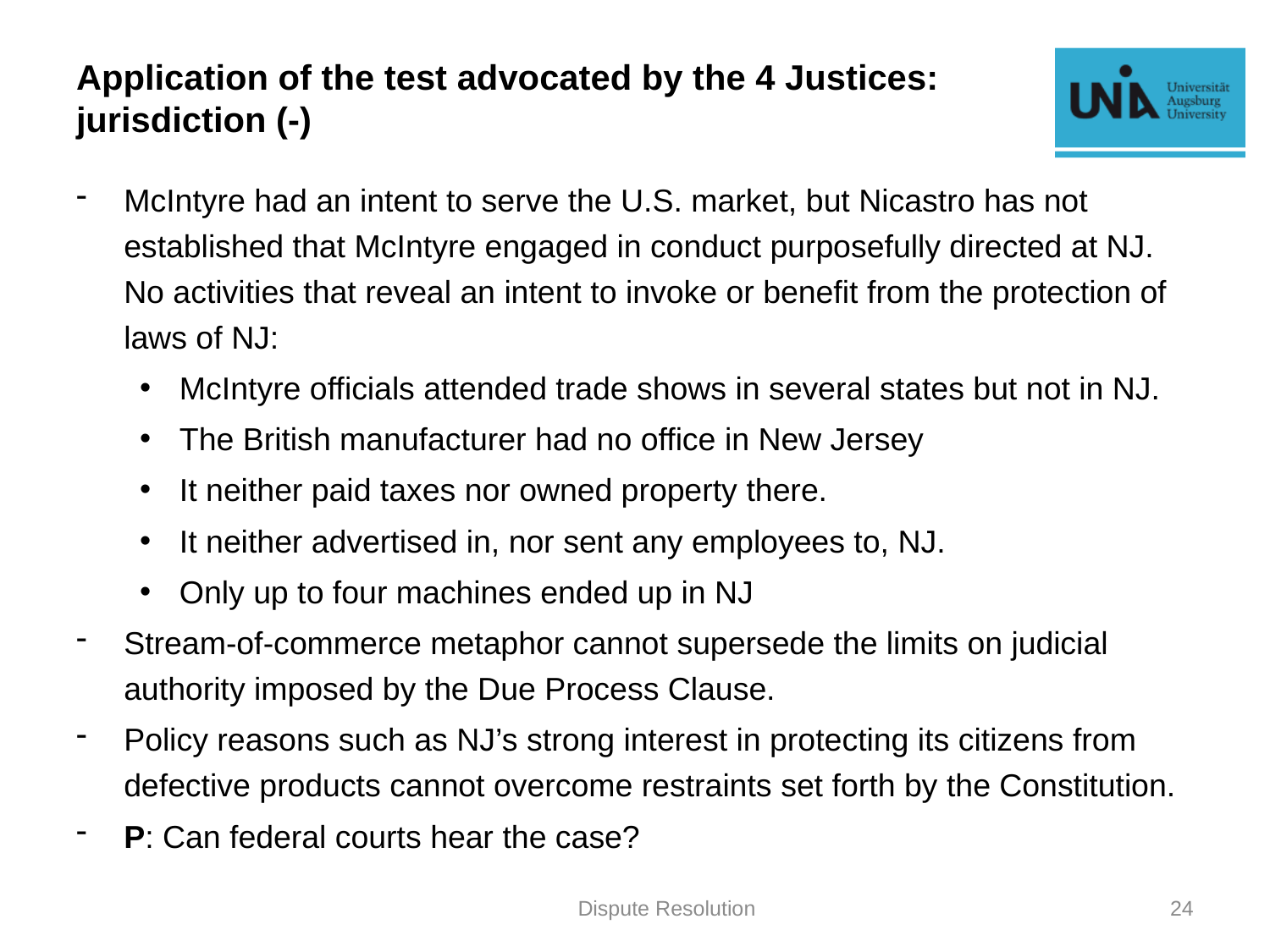

# Application of the test advocated by the 4 Justices: jurisdiction (-)
McIntyre had an intent to serve the U.S. market, but Nicastro has not established that McIntyre engaged in conduct purposefully directed at NJ. No activities that reveal an intent to invoke or benefit from the protection of laws of NJ:
McIntyre officials attended trade shows in several states but not in NJ.
The British manufacturer had no office in New Jersey
It neither paid taxes nor owned property there.
It neither advertised in, nor sent any employees to, NJ.
Only up to four machines ended up in NJ
Stream-of-commerce metaphor cannot supersede the limits on judicial authority imposed by the Due Process Clause.
Policy reasons such as NJ’s strong interest in protecting its citizens from defective products cannot overcome restraints set forth by the Constitution.
P: Can federal courts hear the case?
Dispute Resolution
24